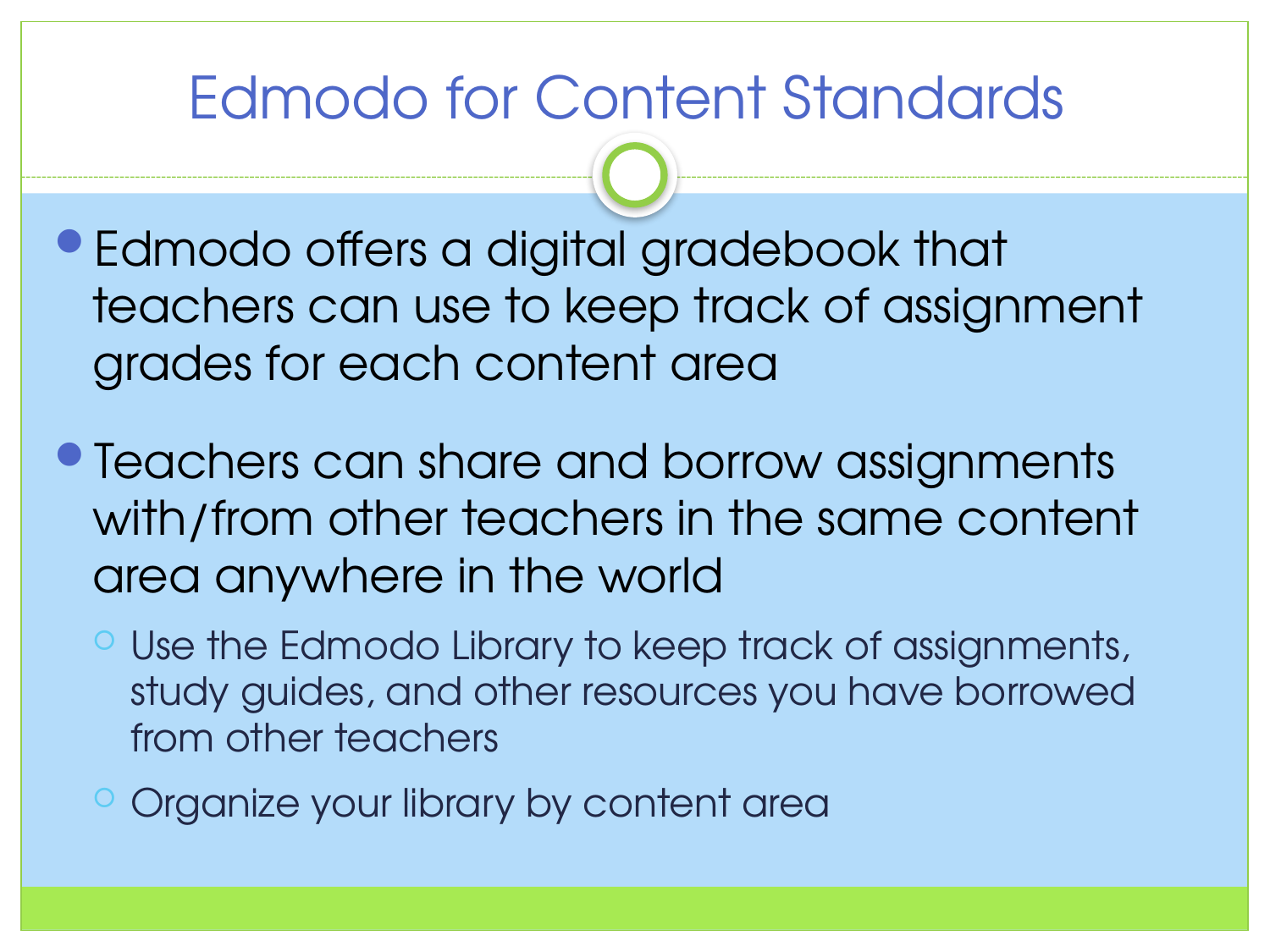

# Edmodo for Content Standards
Edmodo offers a digital gradebook that teachers can use to keep track of assignment grades for each content area
Teachers can share and borrow assignments with/from other teachers in the same content area anywhere in the world
Use the Edmodo Library to keep track of assignments, study guides, and other resources you have borrowed from other teachers
Organize your library by content area